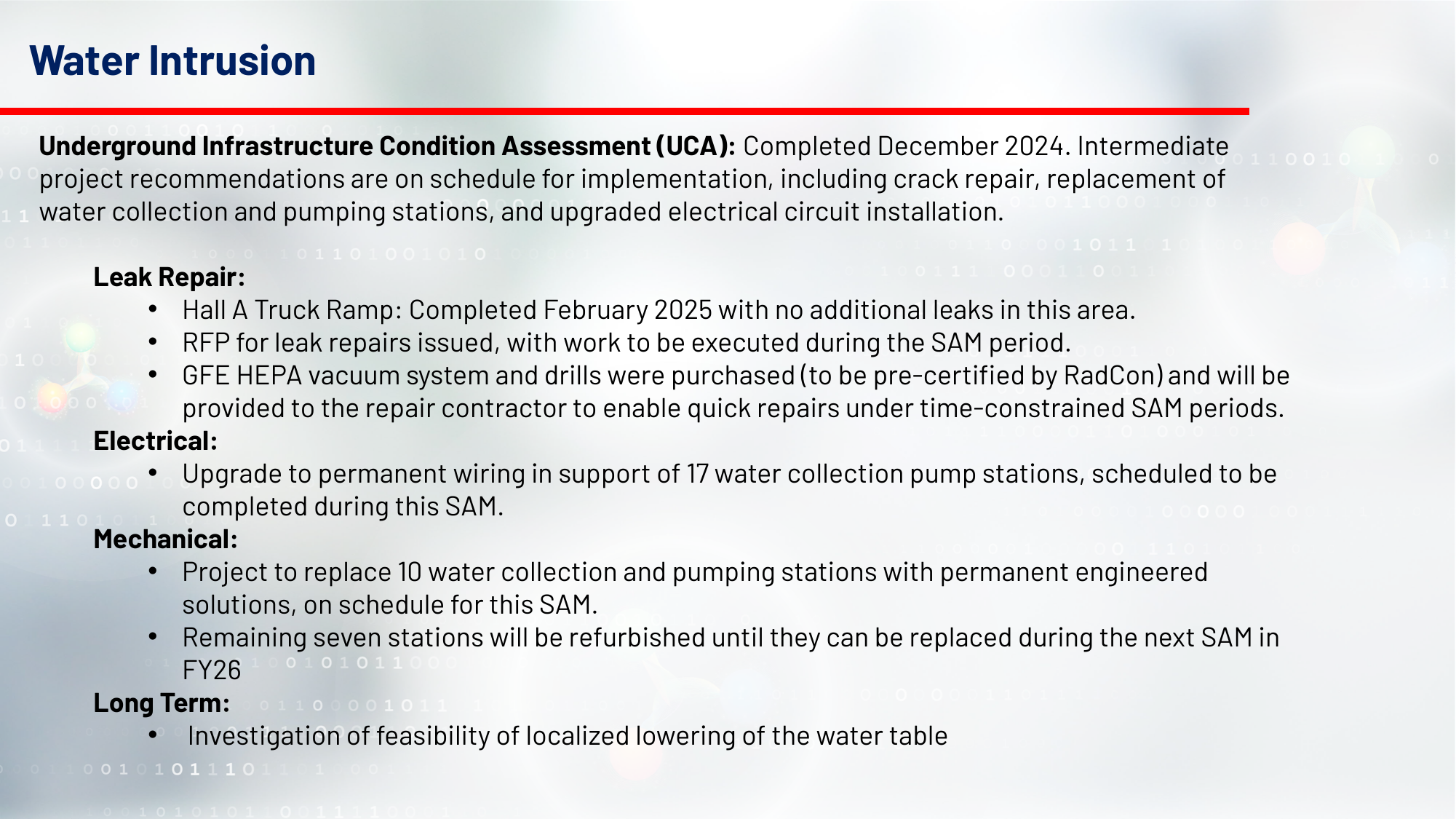

Water Intrusion

Underground Infrastructure Condition Assessment (UCA): Completed December 2024. Intermediate project recommendations are on schedule for implementation, including crack repair, replacement of water collection and pumping stations, and upgraded electrical circuit installation.

Leak Repair:
Hall A Truck Ramp: Completed February 2025 with no additional leaks in this area.
RFP for leak repairs issued, with work to be executed during the SAM period.
GFE HEPA vacuum system and drills were purchased (to be pre-certified by RadCon) and will be provided to the repair contractor to enable quick repairs under time-constrained SAM periods.
Electrical:
Upgrade to permanent wiring in support of 17 water collection pump stations, scheduled to be completed during this SAM.
Mechanical:
Project to replace 10 water collection and pumping stations with permanent engineered solutions, on schedule for this SAM.
Remaining seven stations will be refurbished until they can be replaced during the next SAM in FY26
Long Term:
 Investigation of feasibility of localized lowering of the water table